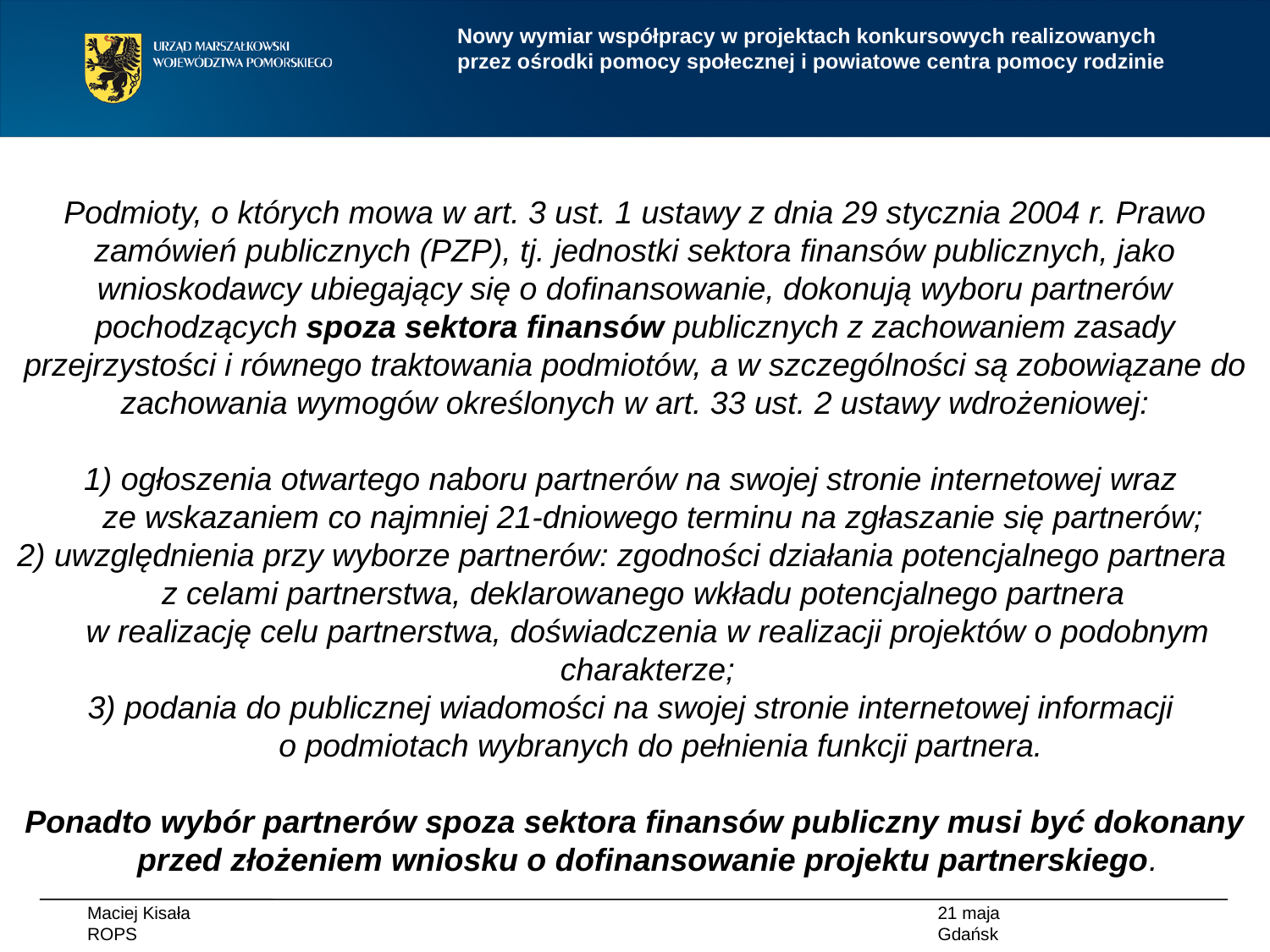

Nowy wymiar współpracy w projektach konkursowych realizowanych przez ośrodki pomocy społecznej i powiatowe centra pomocy rodzinie

Podmioty, o których mowa w art. 3 ust. 1 ustawy z dnia 29 stycznia 2004 r. Prawo zamówień publicznych (PZP), tj. jednostki sektora finansów publicznych, jako wnioskodawcy ubiegający się o dofinansowanie, dokonują wyboru partnerów pochodzących spoza sektora finansów publicznych z zachowaniem zasady przejrzystości i równego traktowania podmiotów, a w szczególności są zobowiązane do zachowania wymogów określonych w art. 33 ust. 2 ustawy wdrożeniowej:

1) ogłoszenia otwartego naboru partnerów na swojej stronie internetowej wraz
    ze wskazaniem co najmniej 21-dniowego terminu na zgłaszanie się partnerów;
2) uwzględnienia przy wyborze partnerów: zgodności działania potencjalnego partnera    z celami partnerstwa, deklarowanego wkładu potencjalnego partnera
w realizację celu partnerstwa, doświadczenia w realizacji projektów o podobnym charakterze;
3) podania do publicznej wiadomości na swojej stronie internetowej informacji
   o podmiotach wybranych do pełnienia funkcji partnera.

Ponadto wybór partnerów spoza sektora finansów publiczny musi być dokonany przed złożeniem wniosku o dofinansowanie projektu partnerskiego.

Maciej Kisała
ROPS
21 maja
Gdańsk